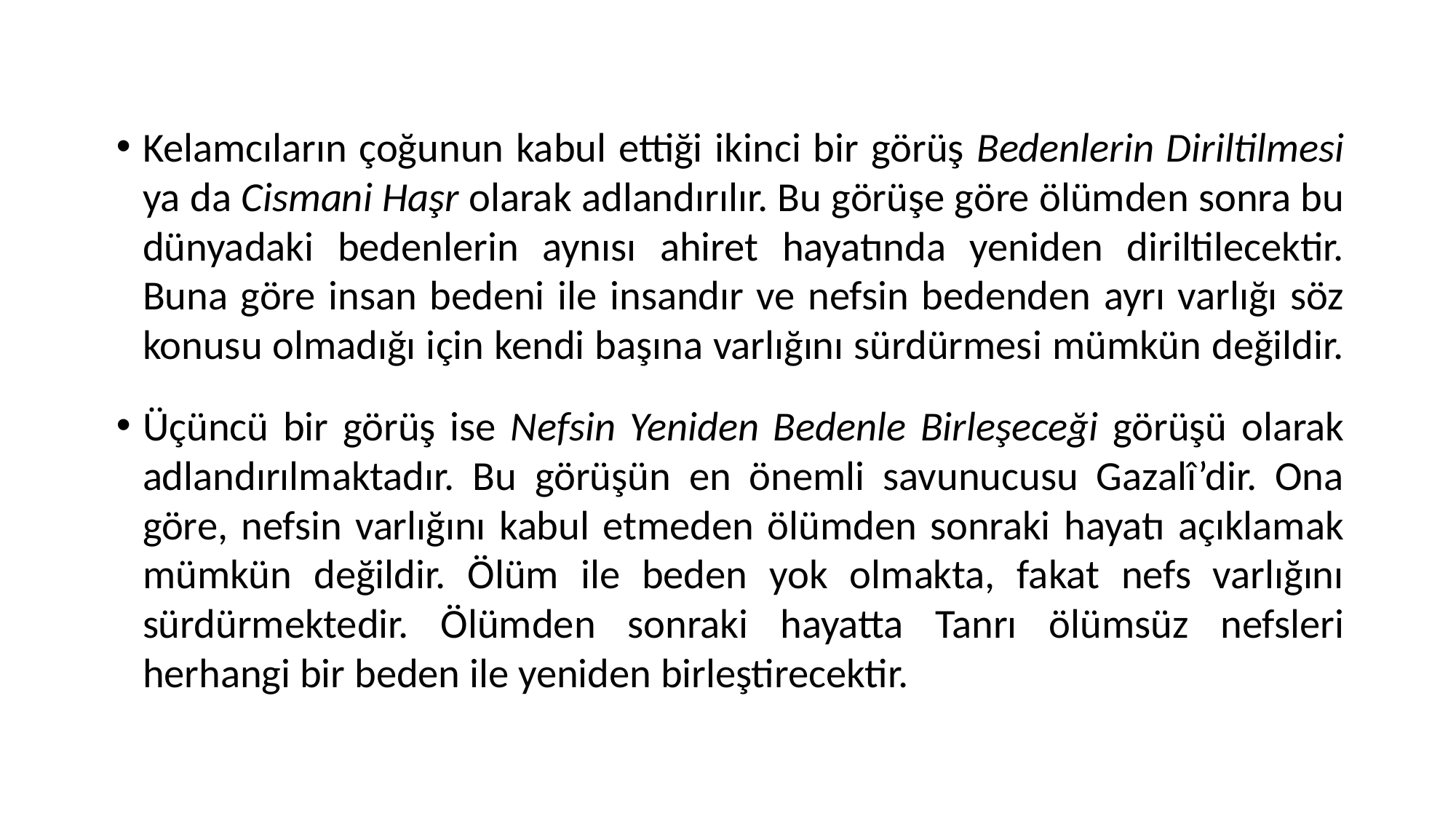

Kelamcıların çoğunun kabul ettiği ikinci bir görüş Bedenlerin Diriltilmesi ya da Cismani Haşr olarak adlandırılır. Bu görüşe göre ölümden sonra bu dünyadaki bedenlerin aynısı ahiret hayatında yeniden diriltilecektir. Buna göre insan bedeni ile insandır ve nefsin bedenden ayrı varlığı söz konusu olmadığı için kendi başına varlığını sürdürmesi mümkün değildir.
Üçüncü bir görüş ise Nefsin Yeniden Bedenle Birleşeceği görüşü olarak adlandırılmaktadır. Bu görüşün en önemli savunucusu Gazalî’dir. Ona göre, nefsin varlığını kabul etmeden ölümden sonraki hayatı açıklamak mümkün değildir. Ölüm ile beden yok olmakta, fakat nefs varlığını sürdürmektedir. Ölümden sonraki hayatta Tanrı ölümsüz nefsleri herhangi bir beden ile yeniden birleştirecektir.